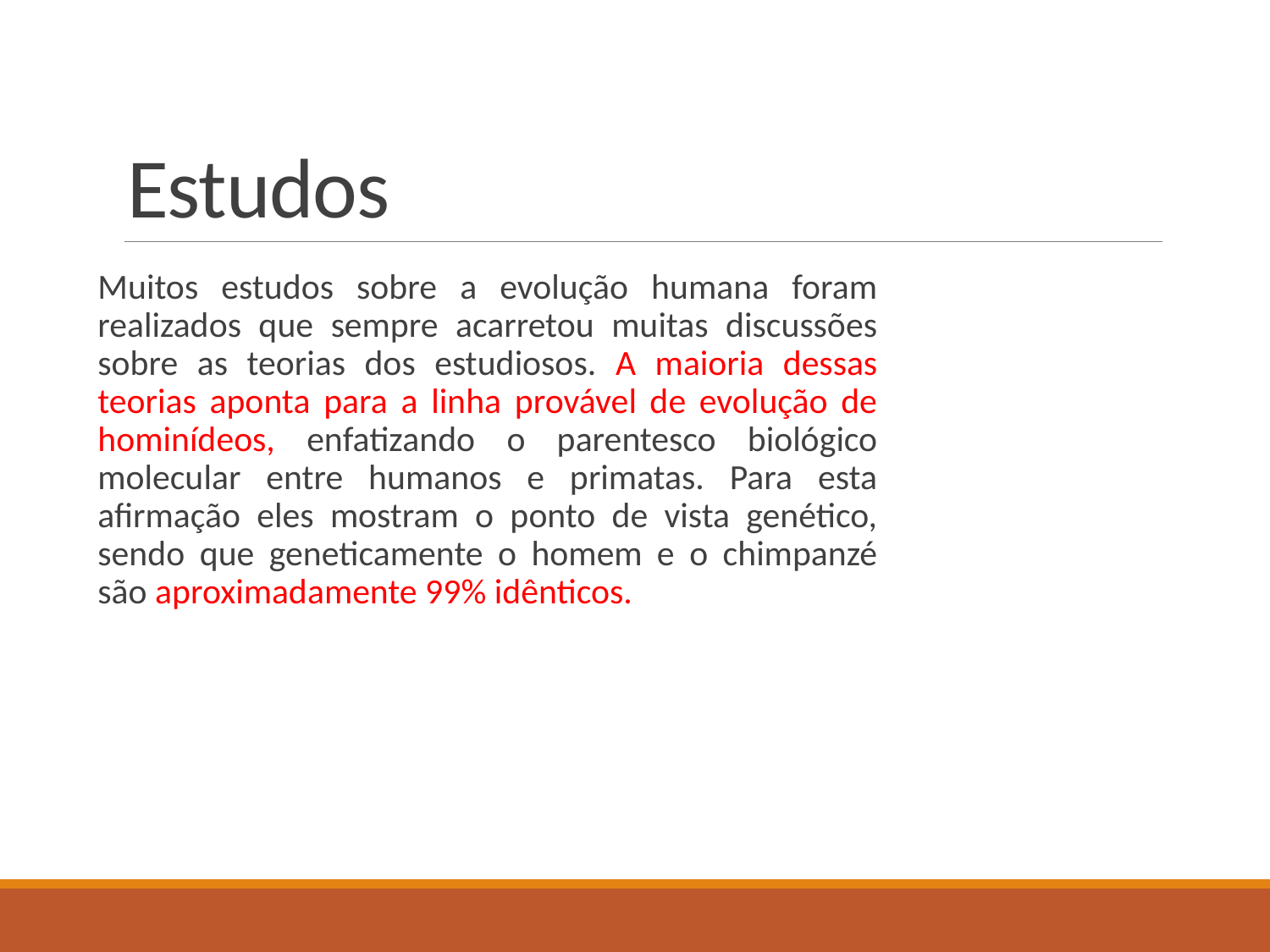

# Estudos
Muitos estudos sobre a evolução humana foram realizados que sempre acarretou muitas discussões sobre as teorias dos estudiosos. A maioria dessas teorias aponta para a linha provável de evolução de hominídeos, enfatizando o parentesco biológico molecular entre humanos e primatas. Para esta afirmação eles mostram o ponto de vista genético, sendo que geneticamente o homem e o chimpanzé são aproximadamente 99% idênticos.